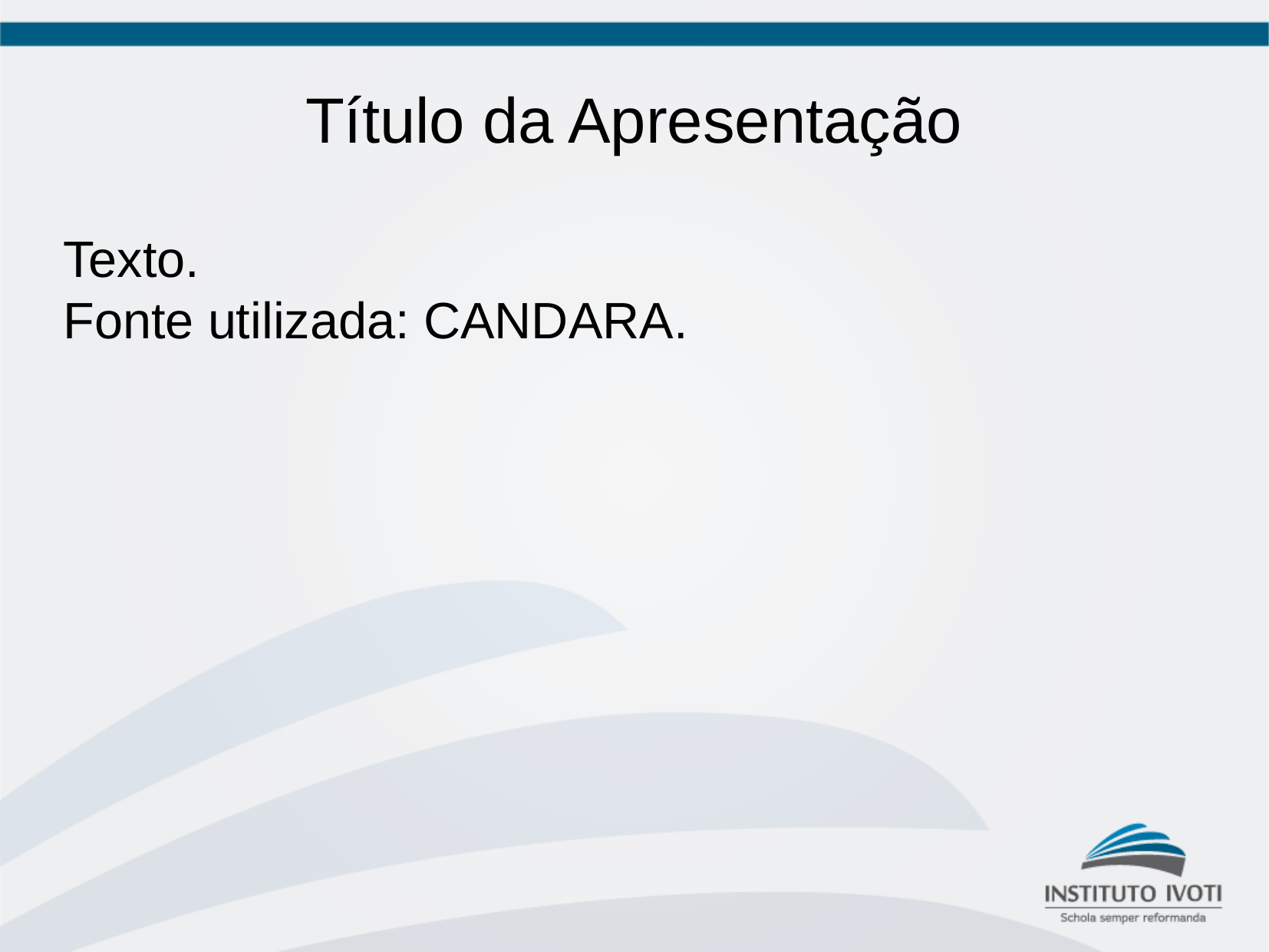

Título da Apresentação
Texto.
Fonte utilizada: CANDARA.